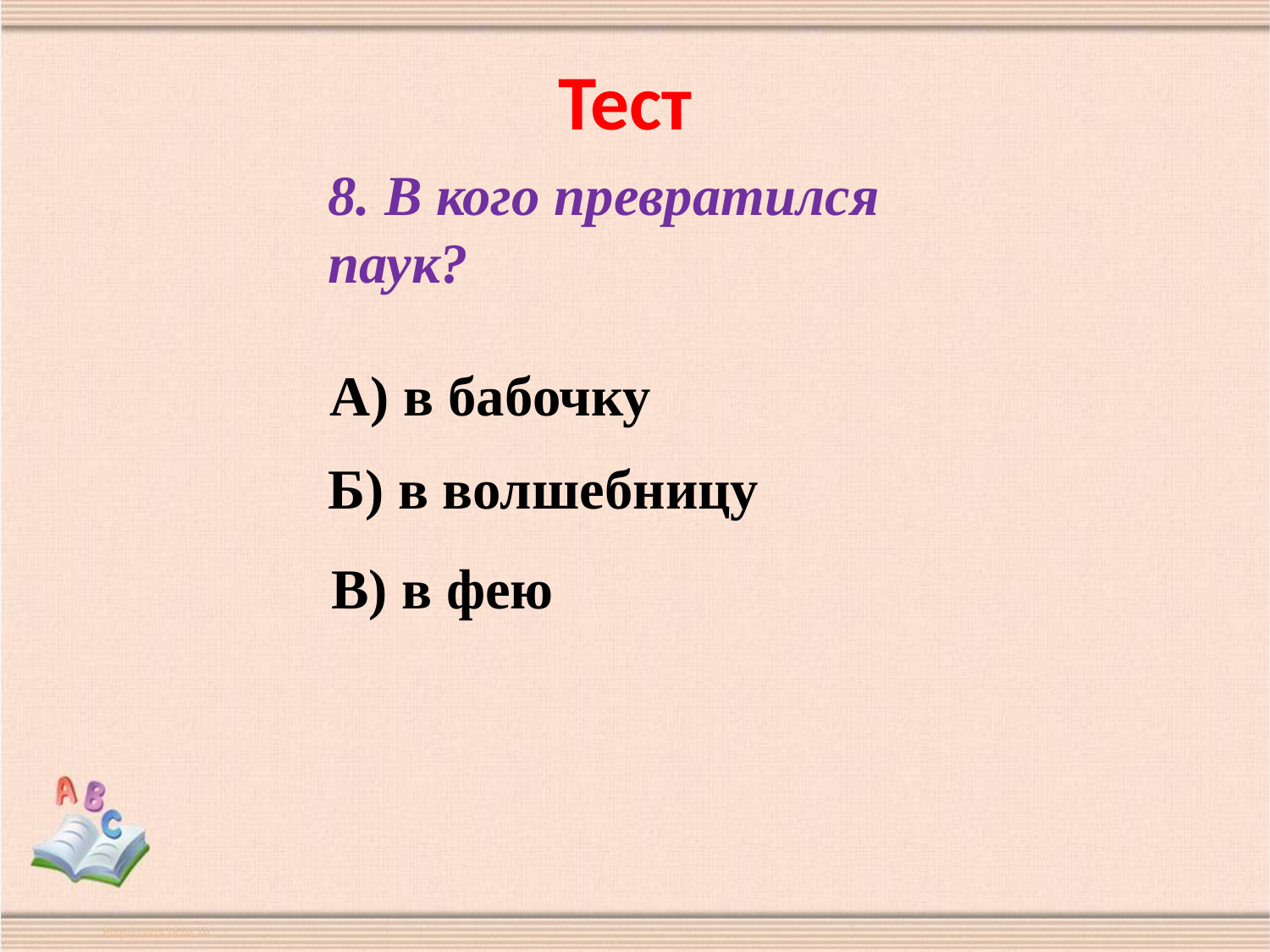

Тест
8. В кого превратился паук?

А) в бабочку
Б) в волшебницу
В) в фею